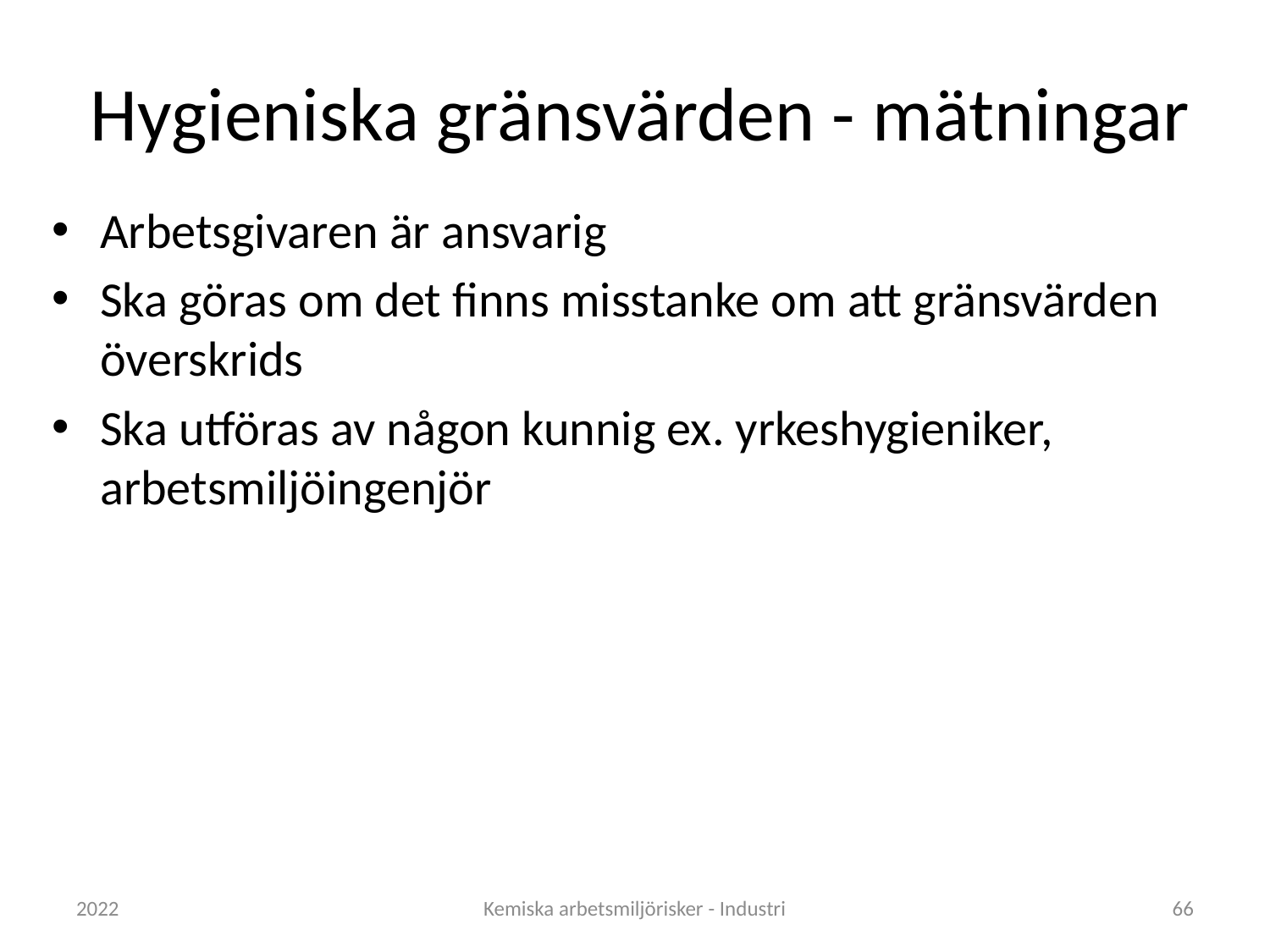

# Hygieniska gränsvärden - mätningar
Arbetsgivaren är ansvarig
Ska göras om det finns misstanke om att gränsvärden överskrids
Ska utföras av någon kunnig ex. yrkeshygieniker, arbetsmiljöingenjör
2022
Kemiska arbetsmiljörisker - Industri
66